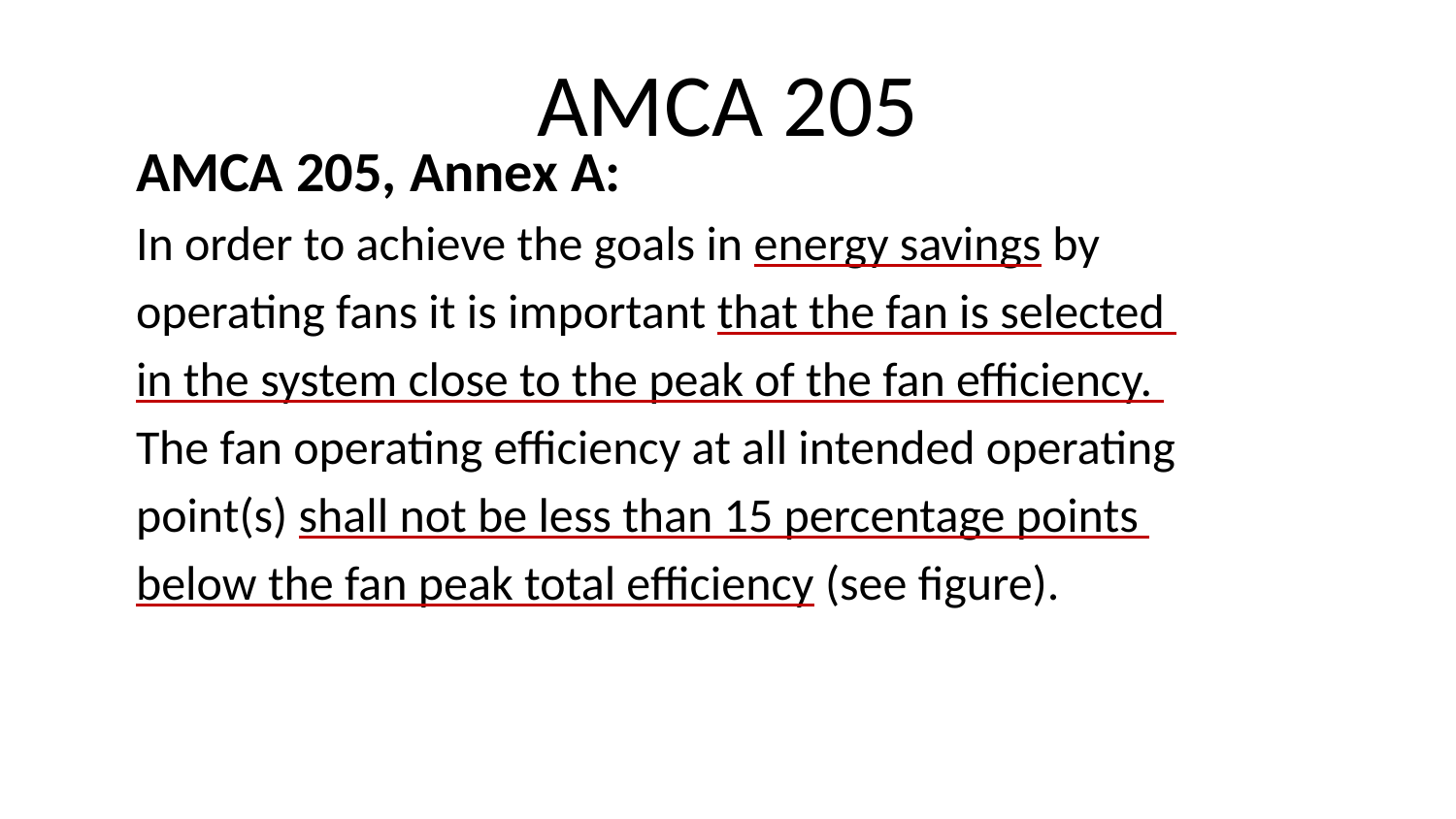

# AMCA 205
AMCA 205, Annex A:
In order to achieve the goals in energy savings by
operating fans it is important that the fan is selected
in the system close to the peak of the fan efficiency.
The fan operating efficiency at all intended operating
point(s) shall not be less than 15 percentage points
below the fan peak total efficiency (see figure).